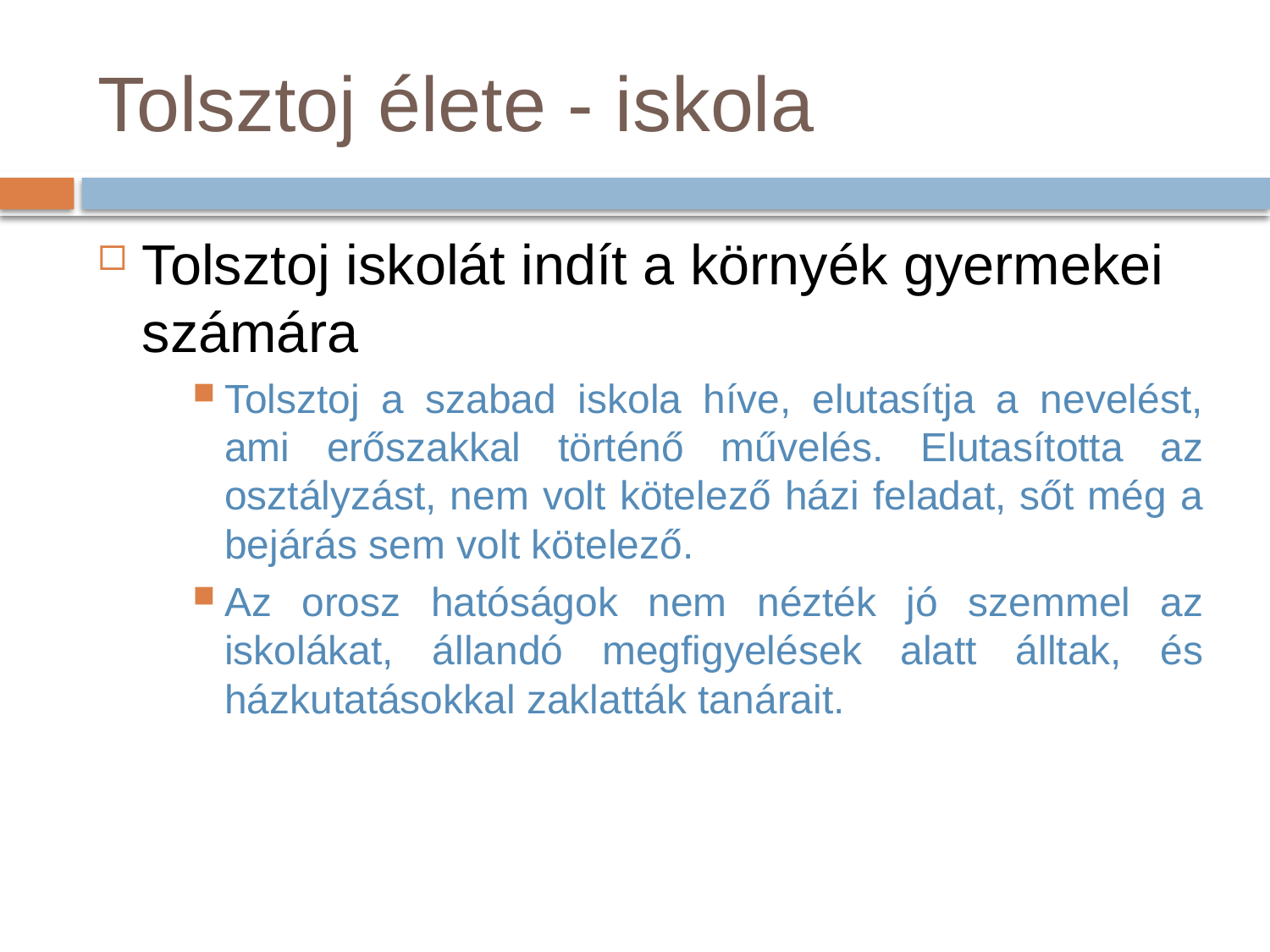

# Tolsztoj élete - iskola
Tolsztoj iskolát indít a környék gyermekei számára
Tolsztoj a szabad iskola híve, elutasítja a nevelést, ami erőszakkal történő művelés. Elutasította az osztályzást, nem volt kötelező házi feladat, sőt még a bejárás sem volt kötelező.
Az orosz hatóságok nem nézték jó szemmel az iskolákat, állandó megfigyelések alatt álltak, és házkutatásokkal zaklatták tanárait.